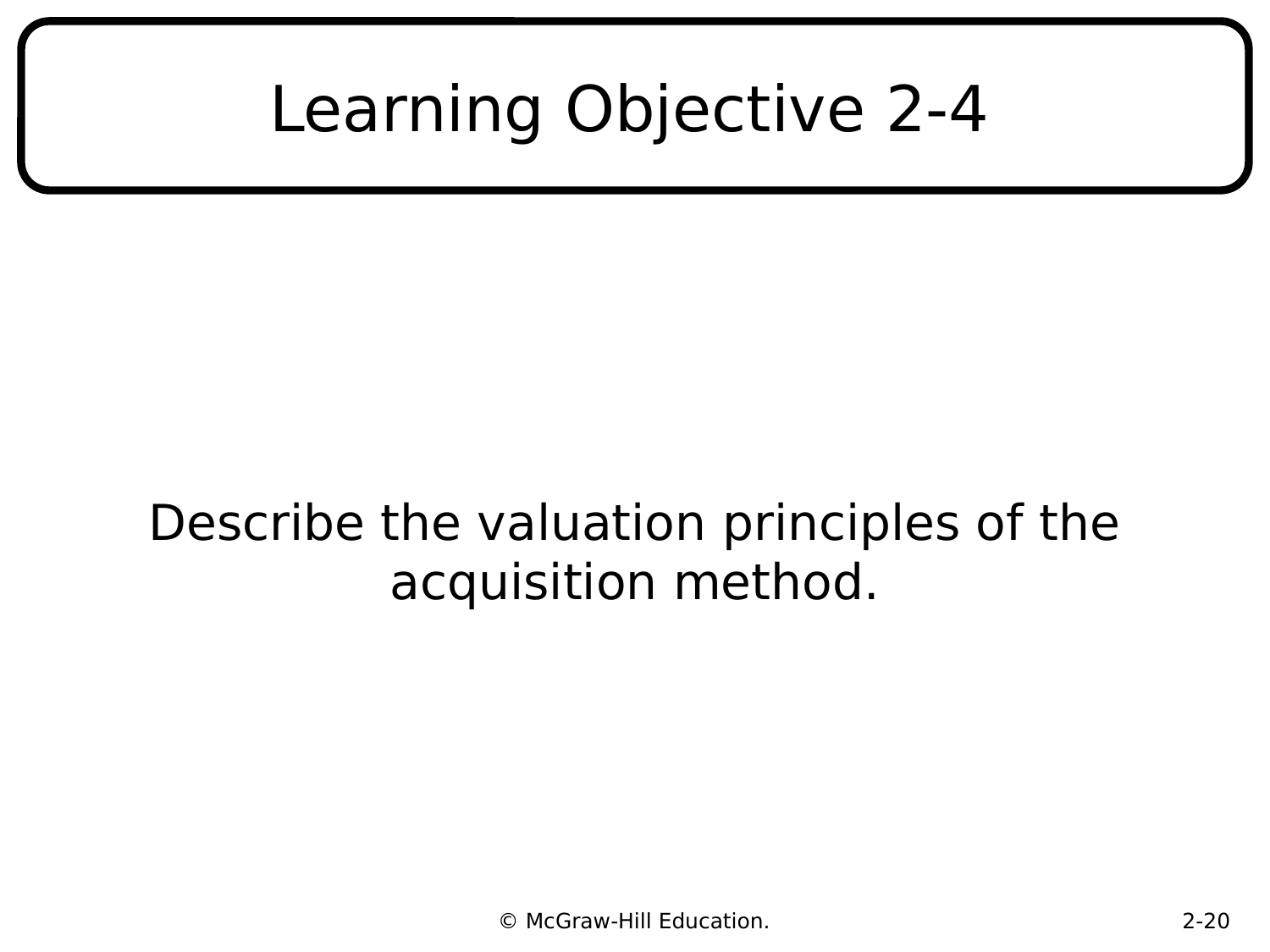

# Learning Objective 2-4
Describe the valuation principles of the acquisition method.